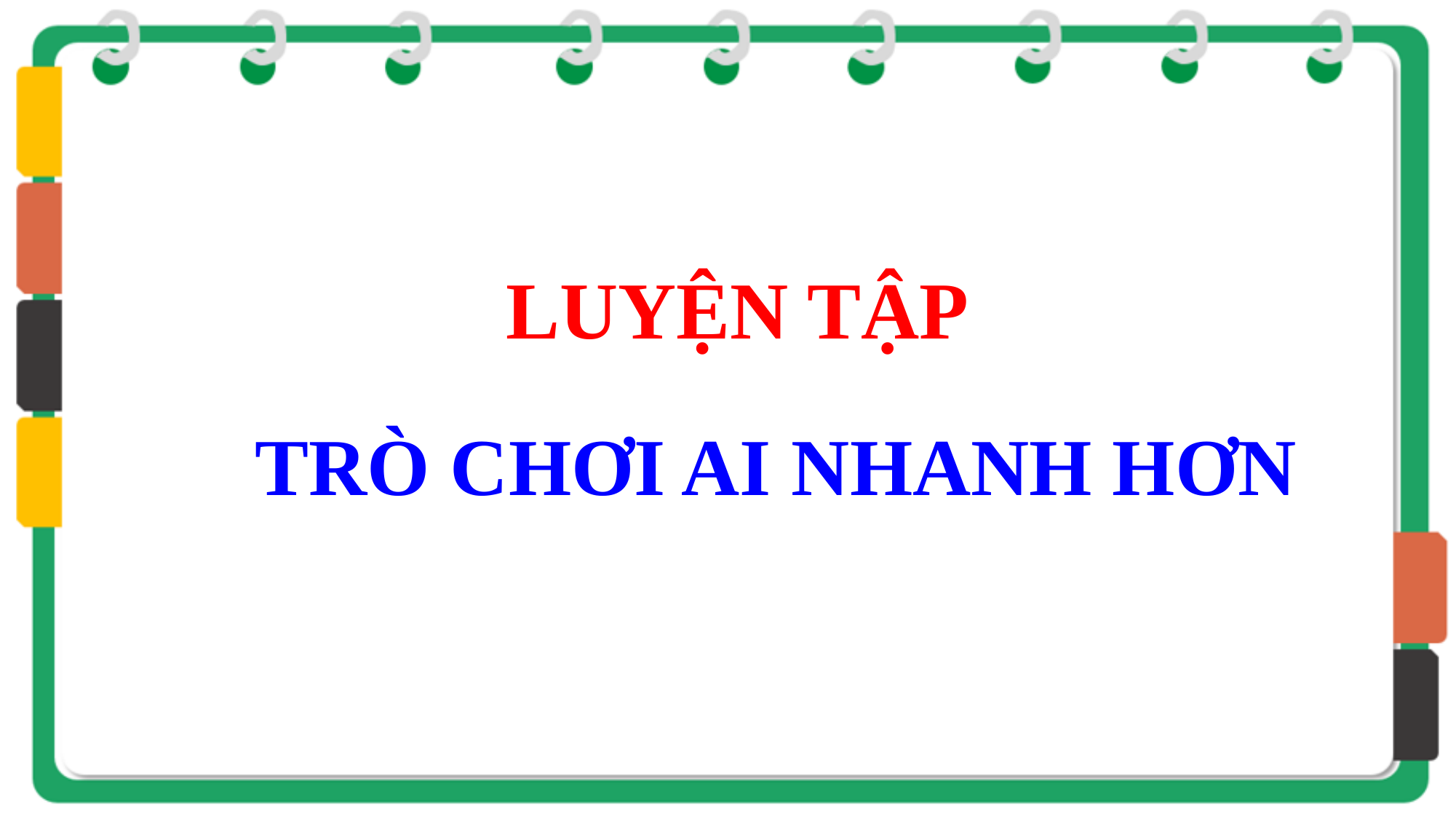

LUYỆN TẬP
TRÒ CHƠI AI NHANH HƠN